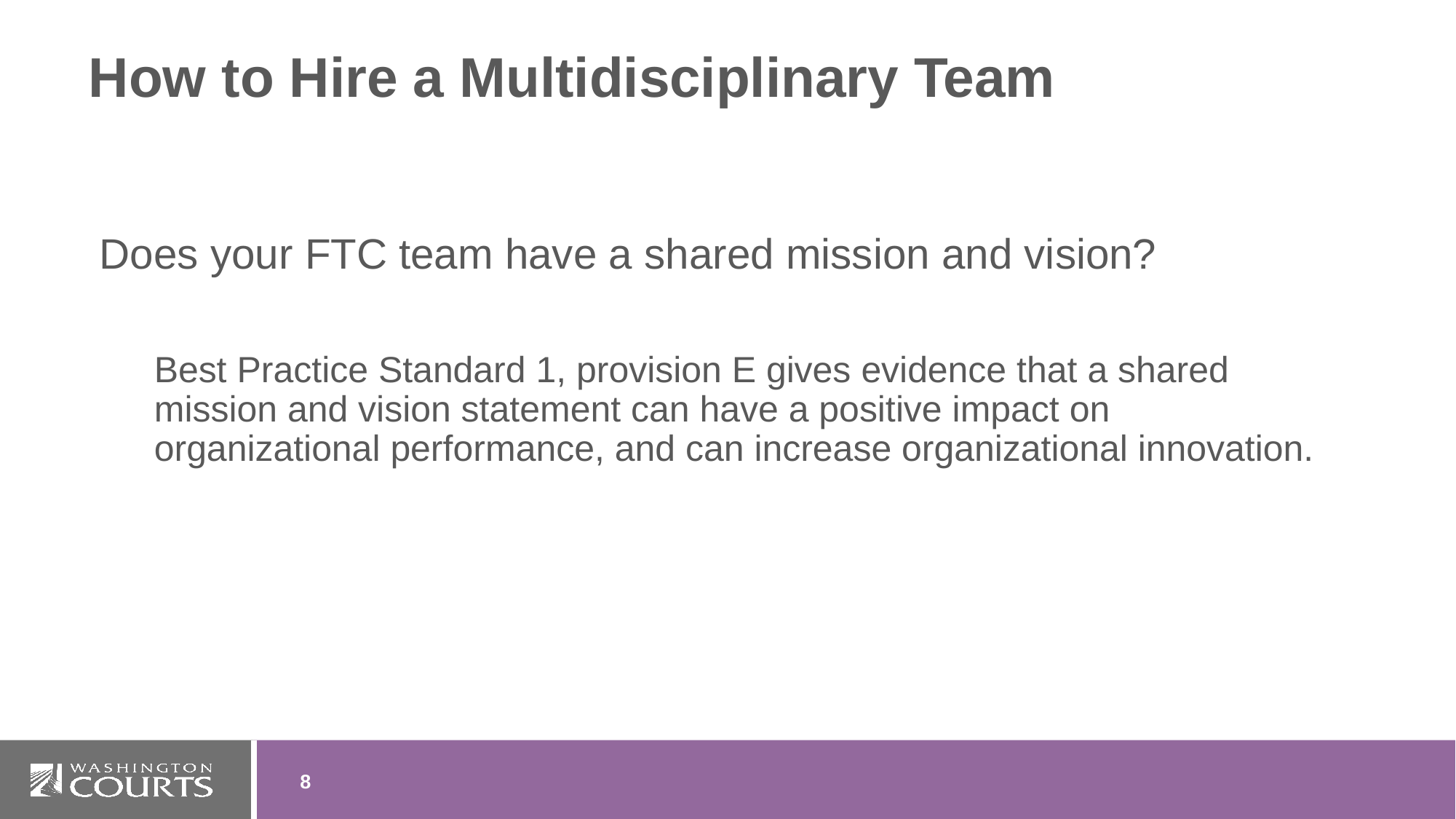

# How to Hire a Multidisciplinary Team
Does your FTC team have a shared mission and vision?

Best Practice Standard 1, provision E gives evidence that a shared mission and vision statement can have a positive impact on organizational performance, and can increase organizational innovation.